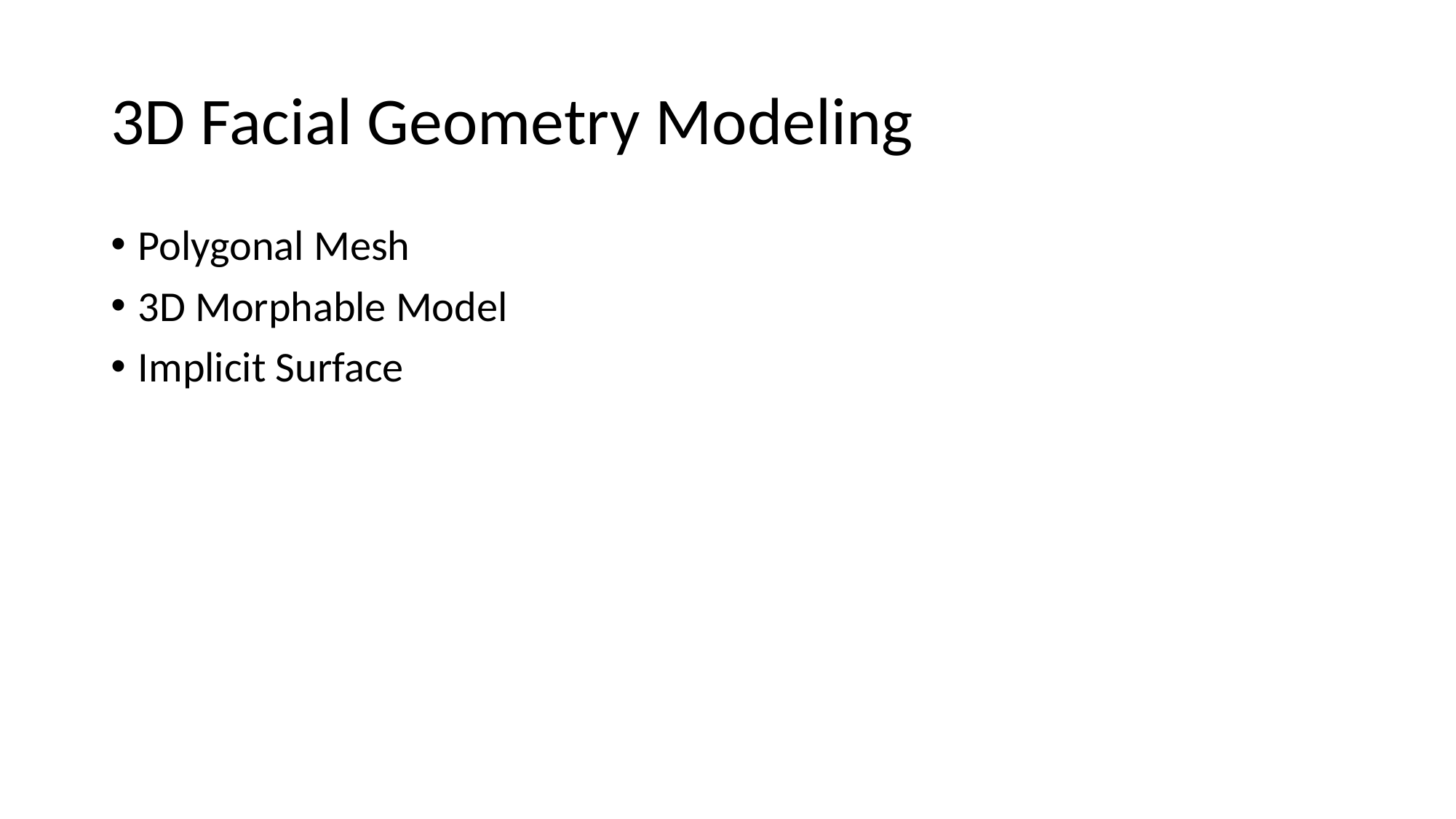

# 3D Facial Geometry Modeling
Polygonal Mesh
3D Morphable Model
Implicit Surface